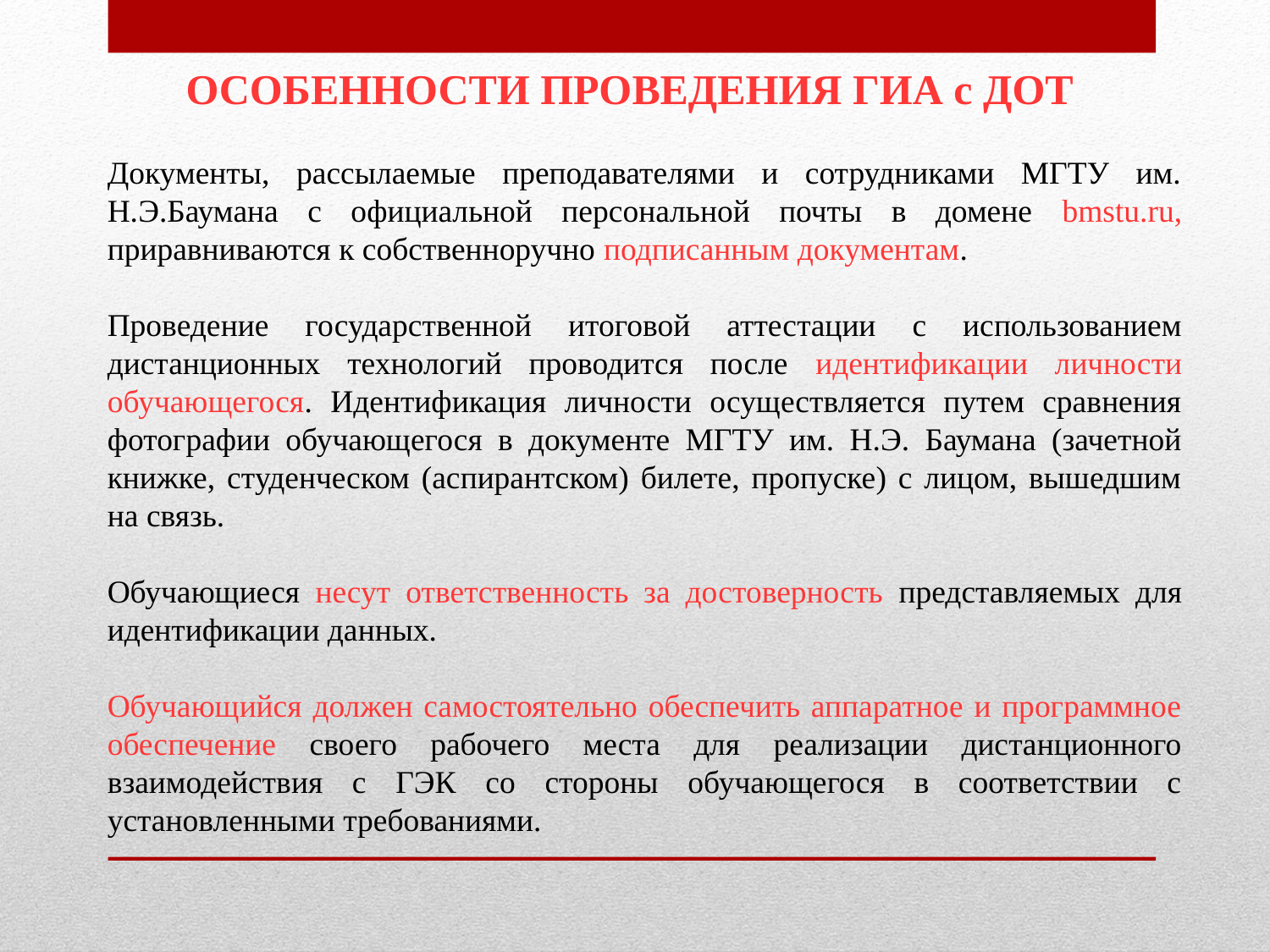

ОСОБЕННОСТИ ПРОВЕДЕНИЯ ГИА с ДОТ
Документы, рассылаемые преподавателями и сотрудниками МГТУ им. Н.Э.Баумана с официальной персональной почты в домене bmstu.ru, приравниваются к собственноручно подписанным документам.

Проведение государственной итоговой аттестации с использованием дистанционных технологий проводится после идентификации личности обучающегося. Идентификация личности осуществляется путем сравнения фотографии обучающегося в документе МГТУ им. Н.Э. Баумана (зачетной книжке, студенческом (аспирантском) билете, пропуске) с лицом, вышедшим на связь.

Обучающиеся несут ответственность за достоверность представляемых для идентификации данных.

Обучающийся должен самостоятельно обеспечить аппаратное и программное обеспечение своего рабочего места для реализации дистанционного взаимодействия с ГЭК со стороны обучающегося в соответствии с установленными требованиями.